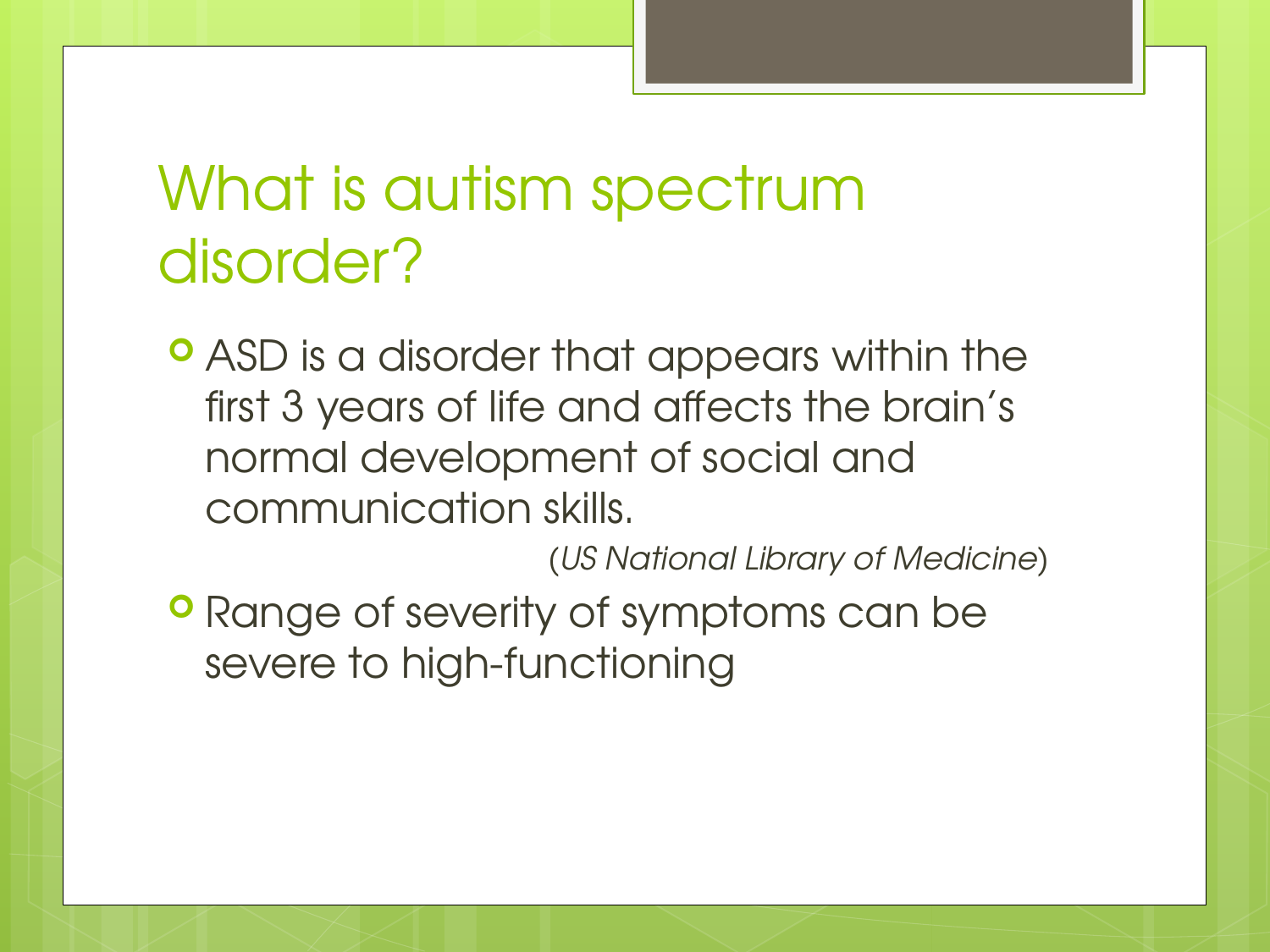

# What is autism spectrum disorder?
ASD is a disorder that appears within the first 3 years of life and affects the brain’s normal development of social and communication skills.
			(US National Library of Medicine)
Range of severity of symptoms can be severe to high-functioning